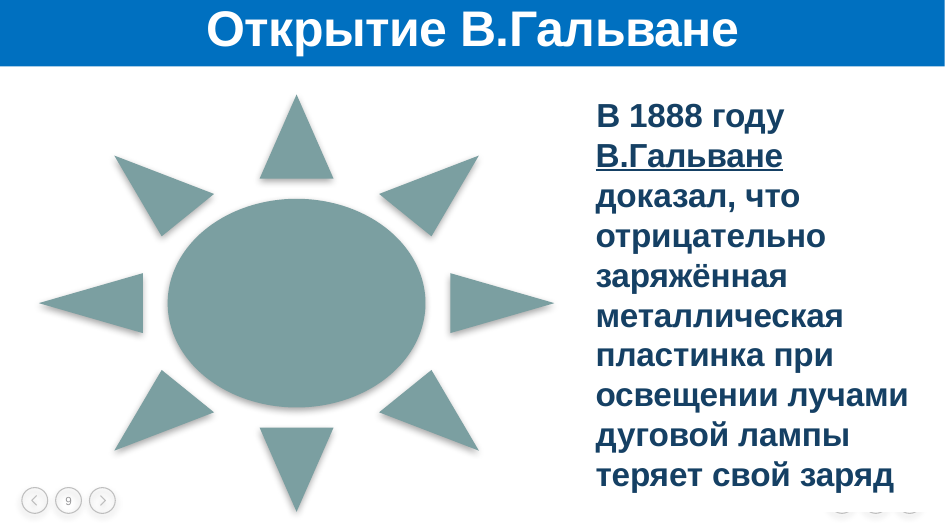

# Открытие В.Гальване

  В 1888 году В.Гальване доказал, что отрицательно заряжённая металлическая пластинка при освещении лучами дуговой лампы теряет свой заряд